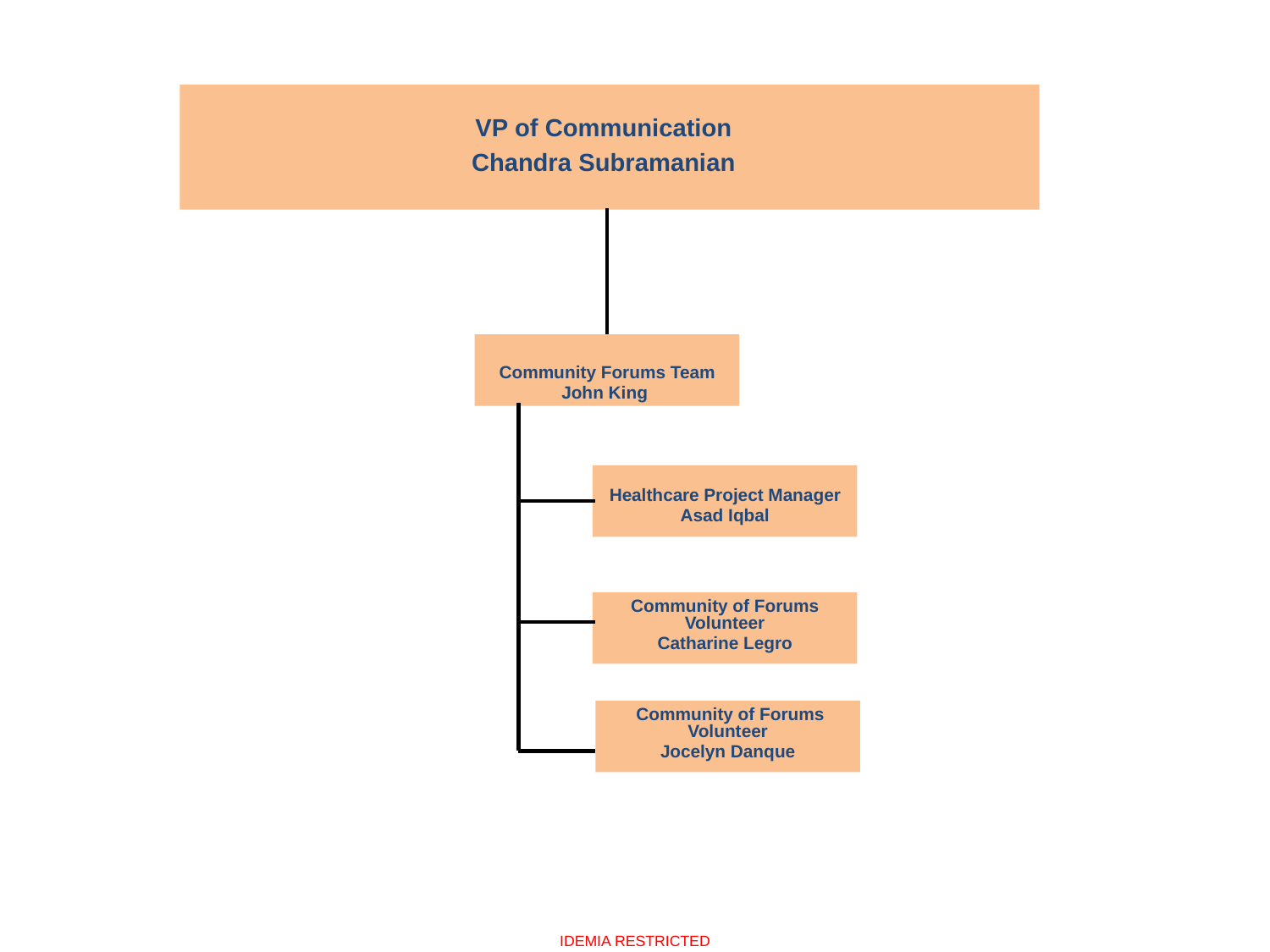

VP of Communication
Chandra Subramanian

 Community Forums Team
John King

Healthcare Project Manager
Asad Iqbal
Community of Forums Volunteer
Catharine Legro
 Community of Forums Volunteer
Jocelyn Danque